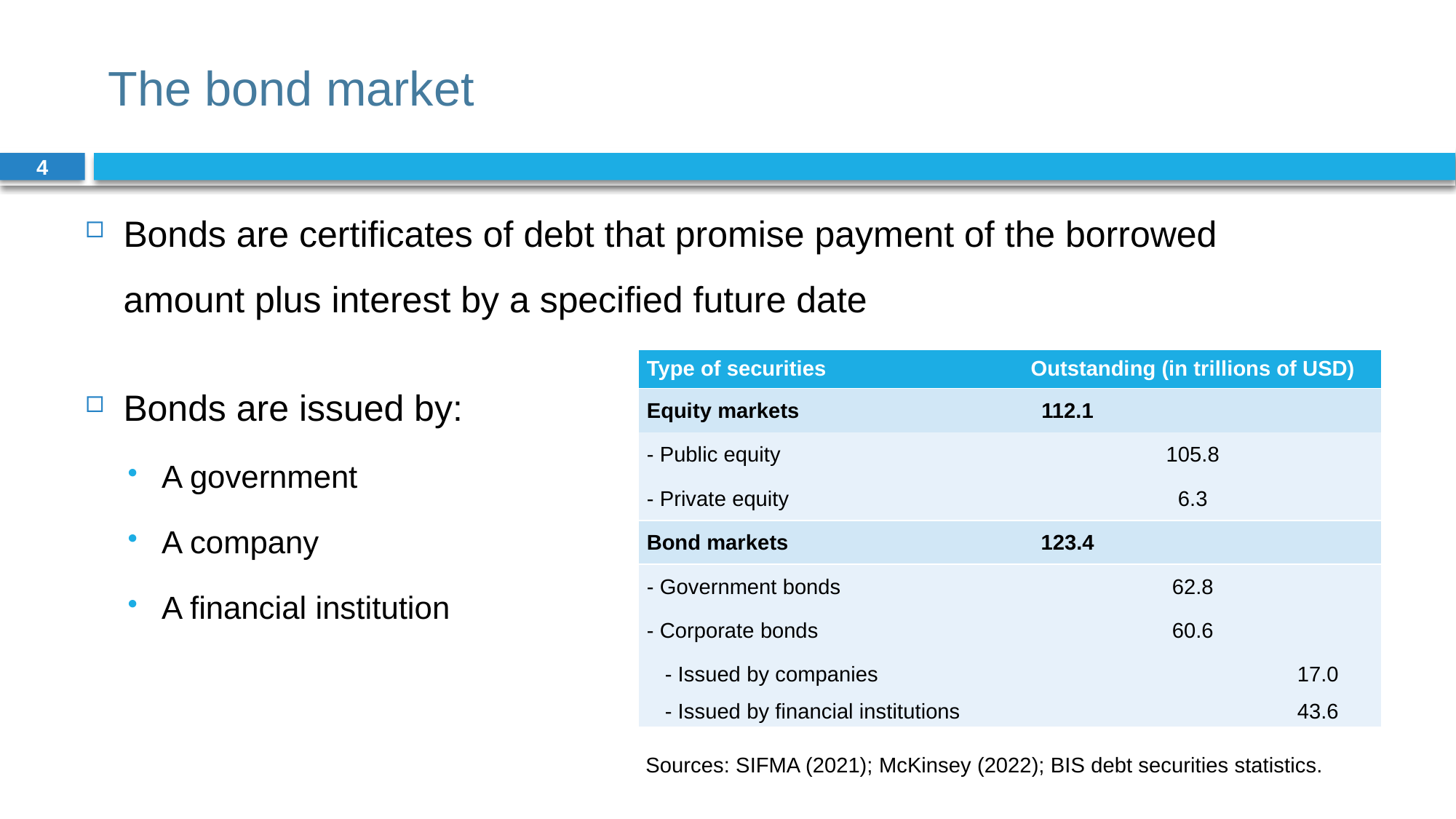

# The bond market
4
Bonds are certificates of debt that promise payment of the borrowed amount plus interest by a specified future date

Bonds are issued by:
A government
A company
A financial institution

| Type of securities | Outstanding (in trillions of USD) |  |  |
| --- | --- | --- | --- |
| Equity markets | 112.1 |  |  |
| - Public equity |  | 105.8 |  |
| - Private equity |  | 6.3 |  |
| Bond markets | 123.4 |  |  |
| - Government bonds |  | 62.8 |  |
| - Corporate bonds |  | 60.6 |  |
| - Issued by companies |  |  | 17.0 |
| - Issued by financial institutions |  |  | 43.6 |
Sources: SIFMA (2021); McKinsey (2022); BIS debt securities statistics.